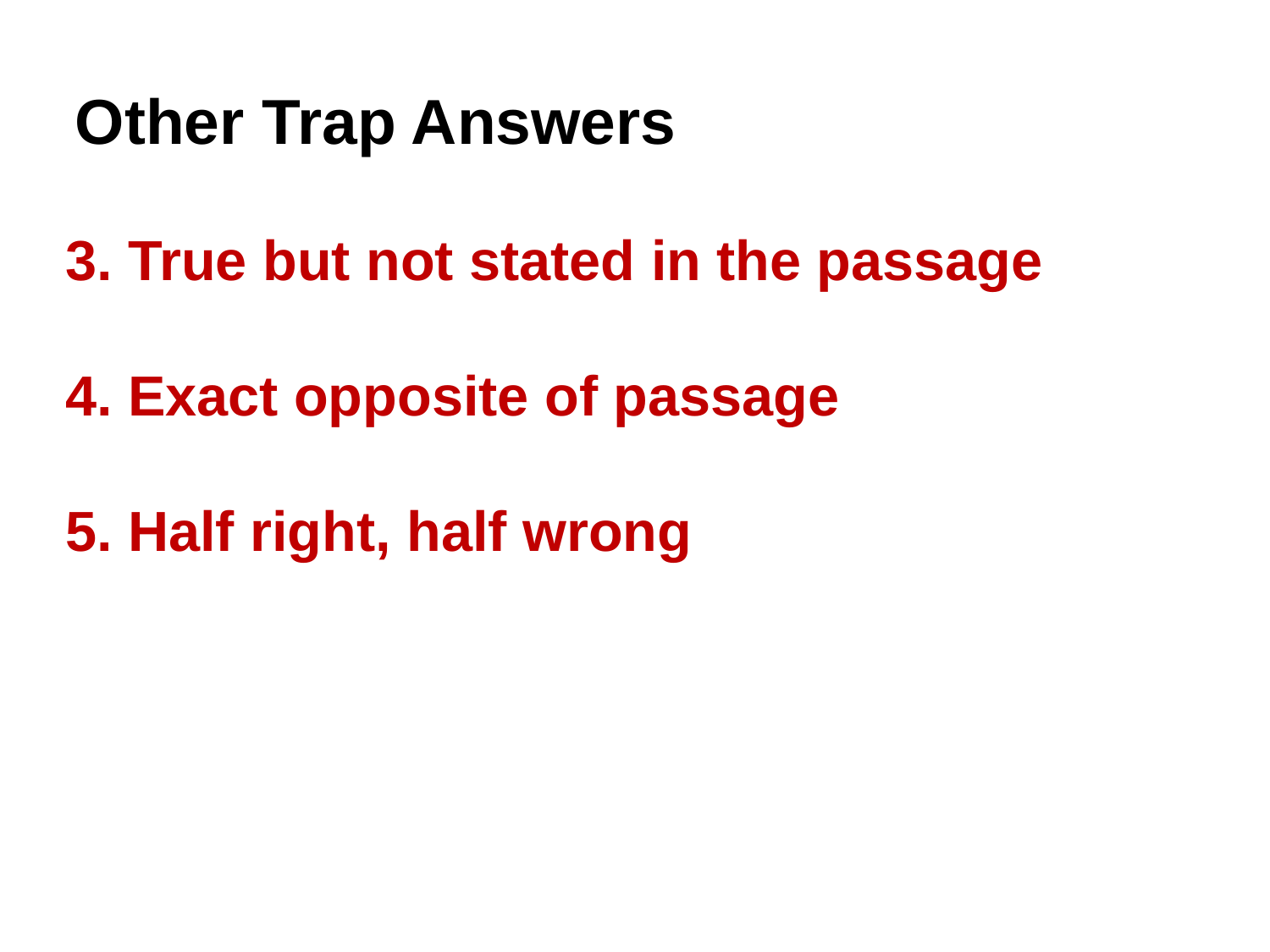

Other Trap Answers

3. True but not stated in the passage

4. Exact opposite of passage

5. Half right, half wrong